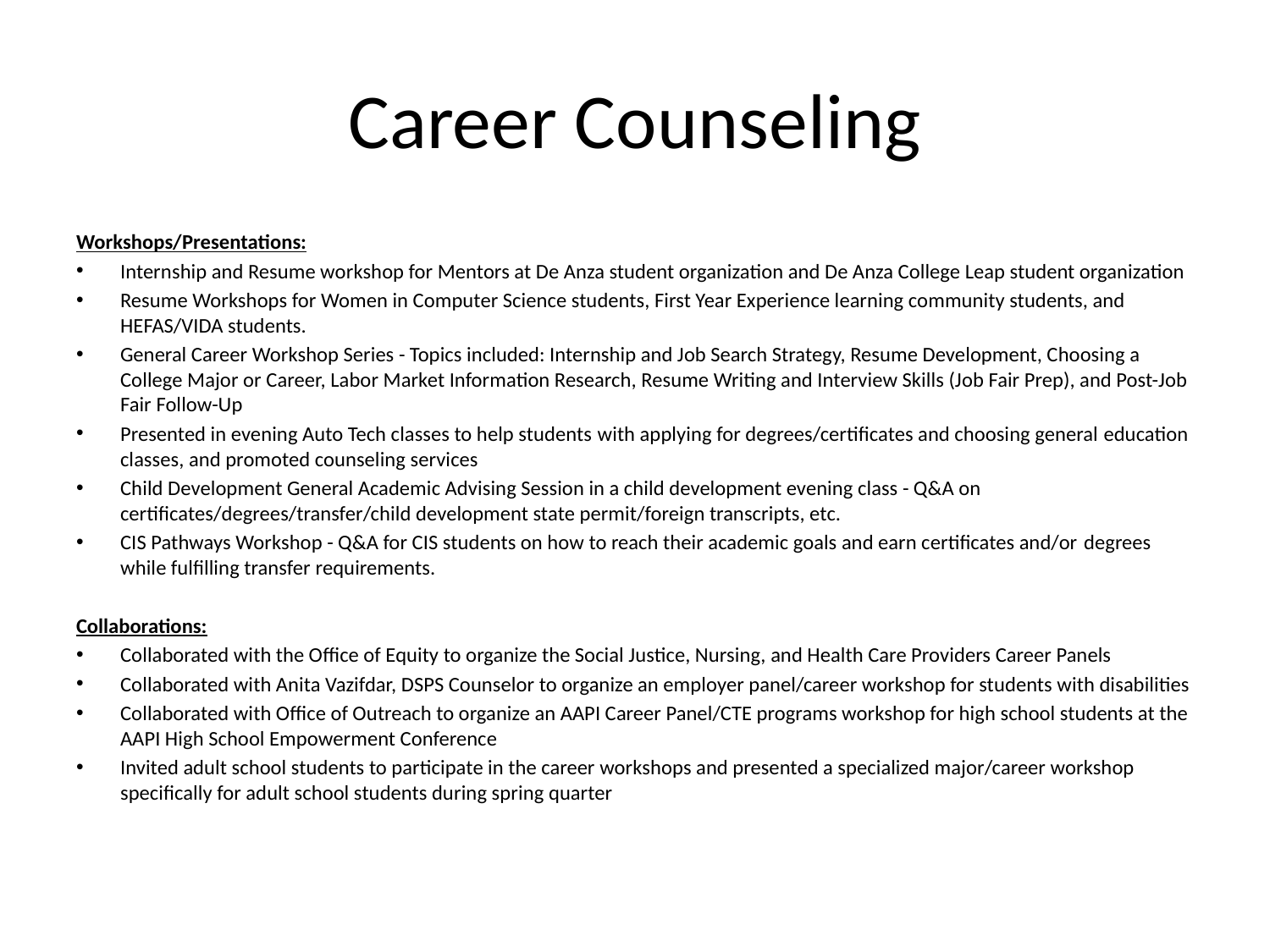

# Career Counseling
Workshops/Presentations:
Internship and Resume workshop for Mentors at De Anza student organization and De Anza College Leap student organization
Resume Workshops for Women in Computer Science students, First Year Experience learning community students, and HEFAS/VIDA students.
General Career Workshop Series - Topics included: Internship and Job Search Strategy, Resume Development, Choosing a College Major or Career, Labor Market Information Research, Resume Writing and Interview Skills (Job Fair Prep), and Post-Job Fair Follow-Up
Presented in evening Auto Tech classes to help students with applying for degrees/certificates and choosing general education classes, and promoted counseling services
Child Development General Academic Advising Session in a child development evening class - Q&A on certificates/degrees/transfer/child development state permit/foreign transcripts, etc.
CIS Pathways Workshop - Q&A for CIS students on how to reach their academic goals and earn certificates and/or degrees while fulfilling transfer requirements.

Collaborations:
Collaborated with the Office of Equity to organize the Social Justice, Nursing, and Health Care Providers Career Panels
Collaborated with Anita Vazifdar, DSPS Counselor to organize an employer panel/career workshop for students with disabilities
Collaborated with Office of Outreach to organize an AAPI Career Panel/CTE programs workshop for high school students at the AAPI High School Empowerment Conference
Invited adult school students to participate in the career workshops and presented a specialized major/career workshop specifically for adult school students during spring quarter